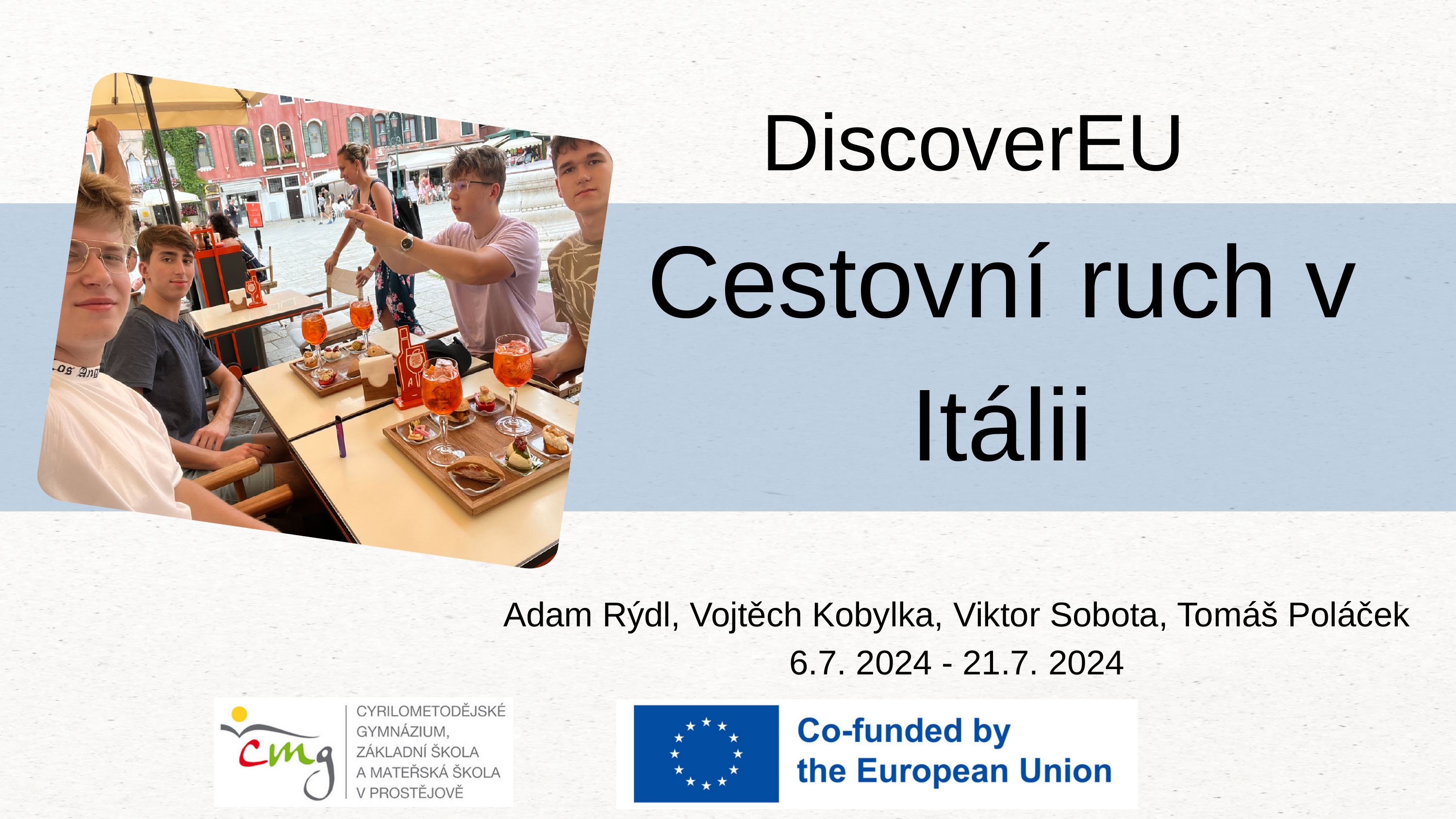

DiscoverEU

Cestovní ruch v Itálii

Adam Rýdl, Vojtěch Kobylka, Viktor Sobota, Tomáš Poláček
6.7. 2024 - 21.7. 2024